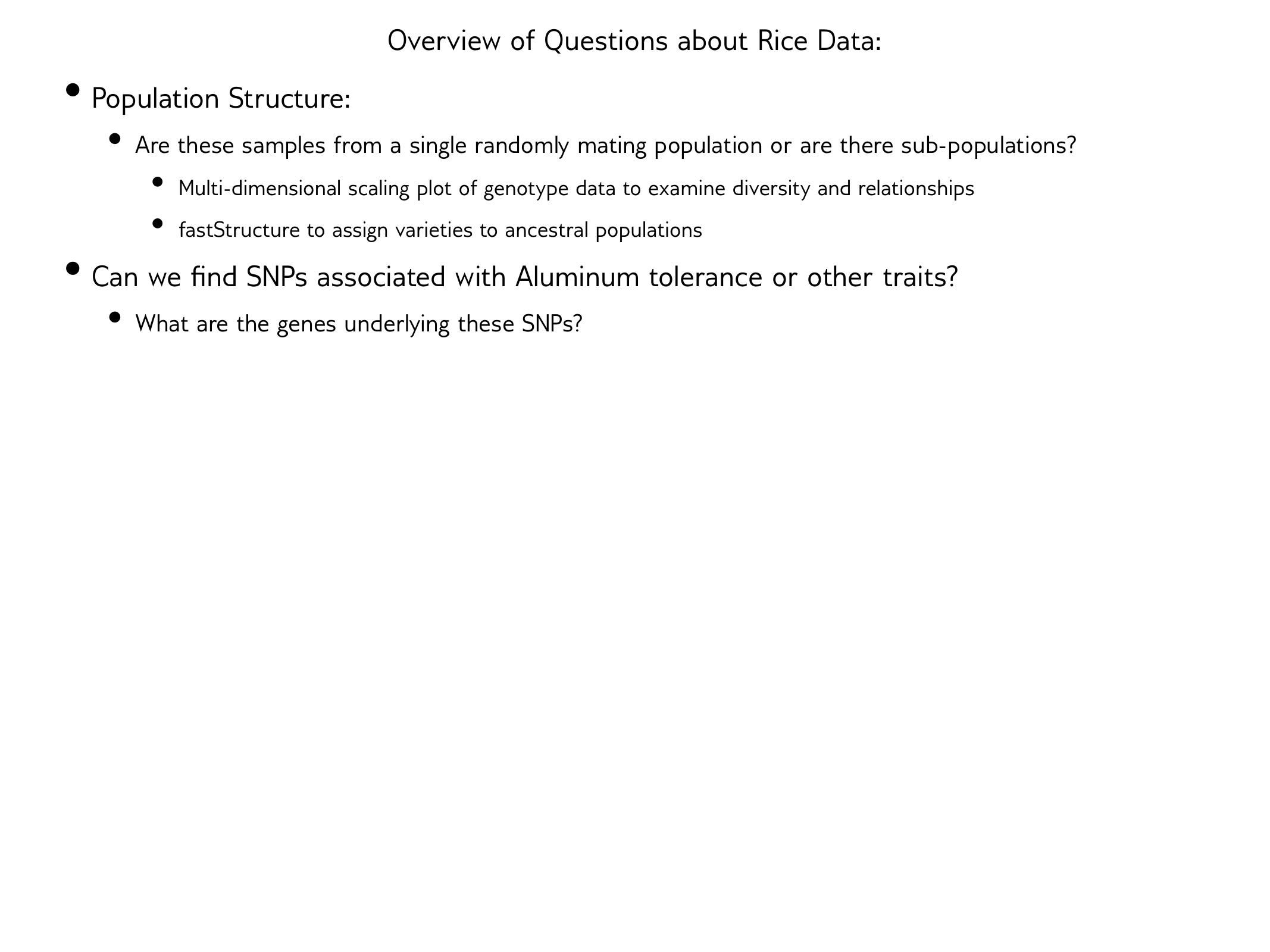

# Overview of Questions about Rice Data:
Population Structure:
Are these samples from a single randomly mating population or are there sub-populations?
Multi-dimensional scaling plot of genotype data to examine diversity and relationships
fastStructure to assign varieties to ancestral populations
Can we find SNPs associated with Aluminum tolerance or other traits?
What are the genes underlying these SNPs?